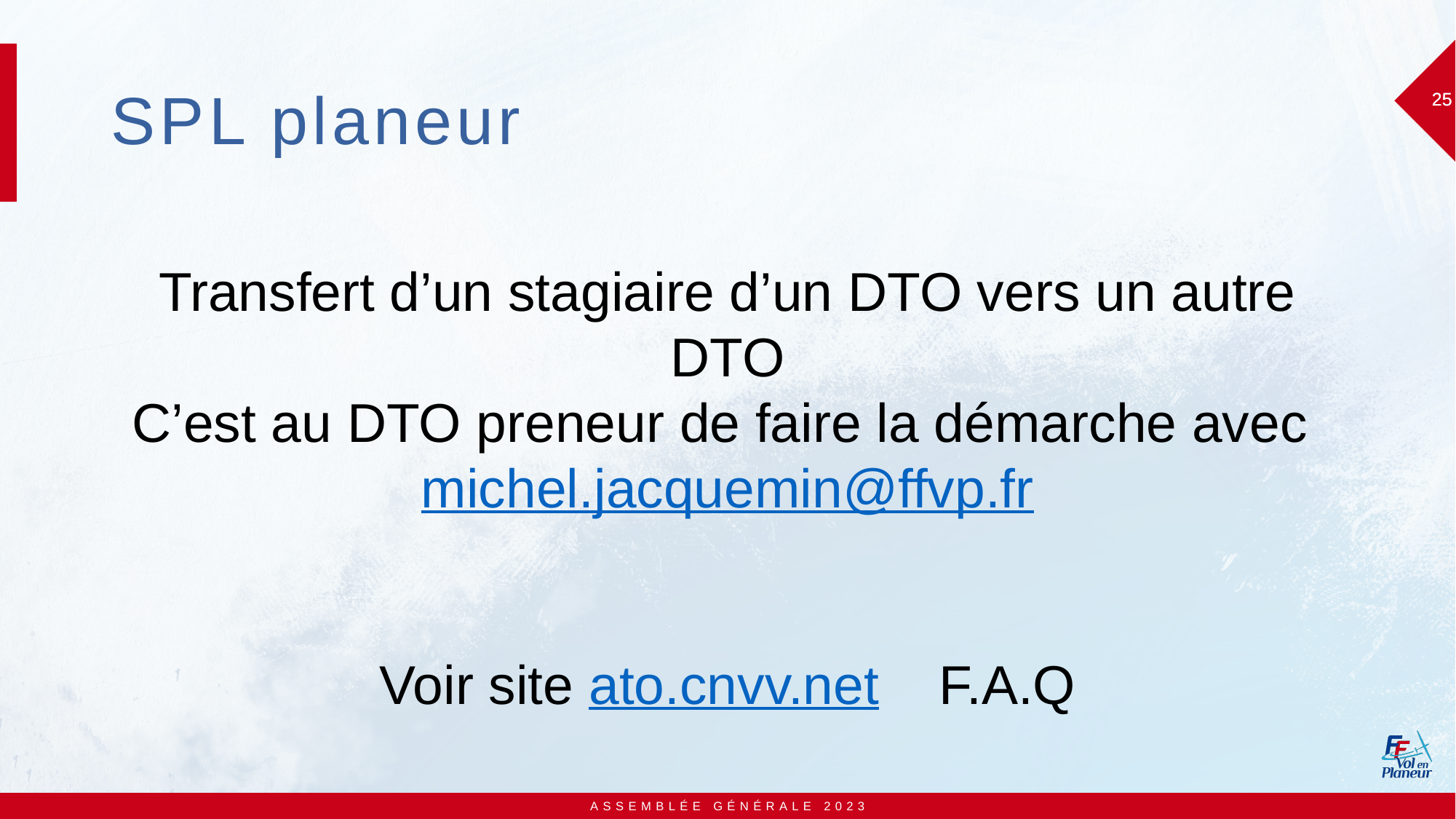

# SPL planeur
25
25
Transfert d’un stagiaire d’un DTO vers un autre DTO
C’est au DTO preneur de faire la démarche avec michel.jacquemin@ffvp.fr

Voir site ato.cnvv.net    F.A.Q